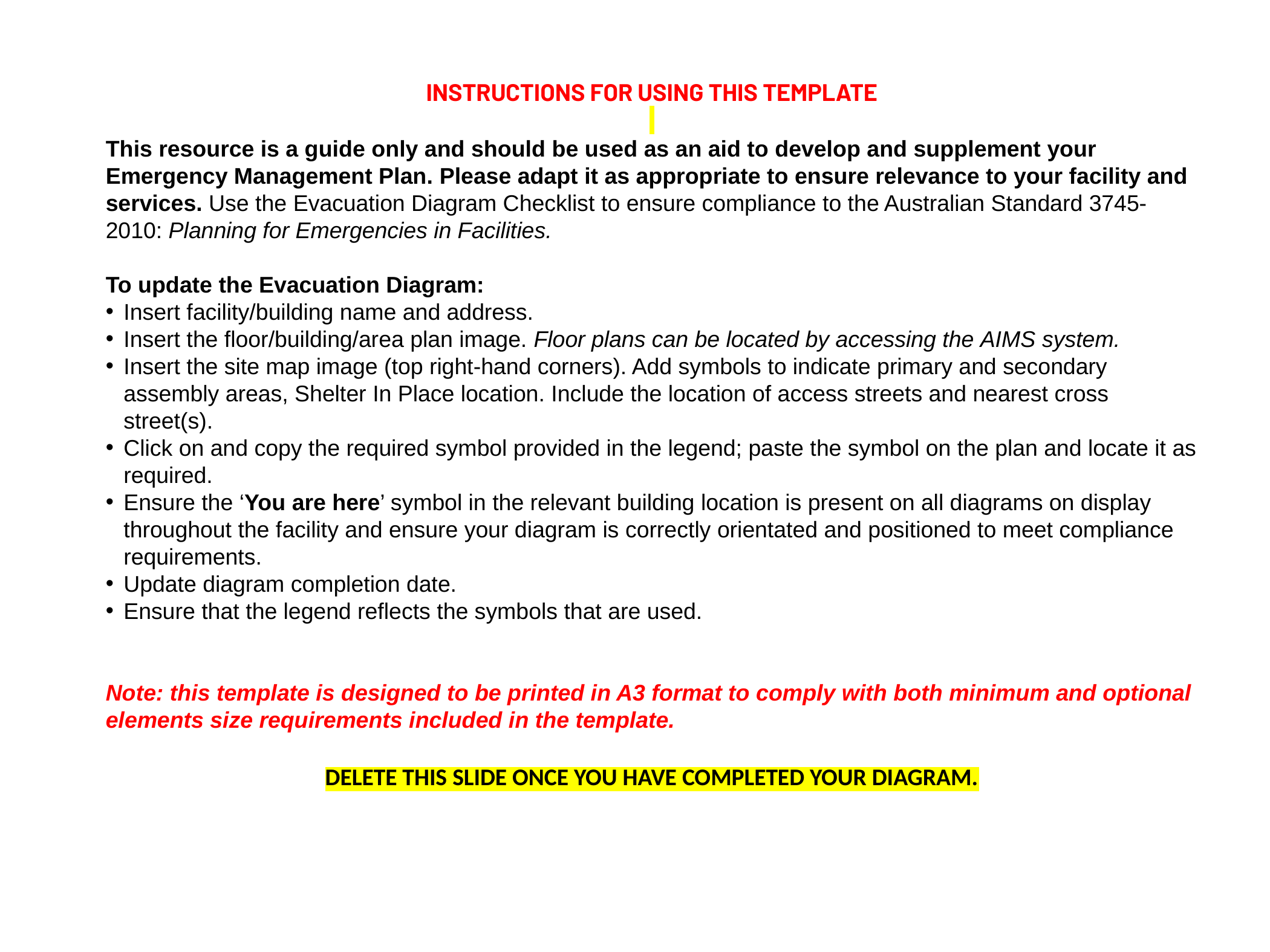

INSTRUCTIONS FOR USING THIS TEMPLATE

This resource is a guide only and should be used as an aid to develop and supplement your Emergency Management Plan. Please adapt it as appropriate to ensure relevance to your facility and services. Use the Evacuation Diagram Checklist to ensure compliance to the Australian Standard 3745-2010: Planning for Emergencies in Facilities.

To update the Evacuation Diagram:
Insert facility/building name and address.
Insert the floor/building/area plan image. Floor plans can be located by accessing the AIMS system.
Insert the site map image (top right-hand corners). Add symbols to indicate primary and secondary assembly areas, Shelter In Place location. Include the location of access streets and nearest cross street(s).
Click on and copy the required symbol provided in the legend; paste the symbol on the plan and locate it as required.
Ensure the ‘You are here’ symbol in the relevant building location is present on all diagrams on display throughout the facility and ensure your diagram is correctly orientated and positioned to meet compliance requirements.
Update diagram completion date.
Ensure that the legend reflects the symbols that are used.

Note: this template is designed to be printed in A3 format to comply with both minimum and optional elements size requirements included in the template.

DELETE THIS SLIDE ONCE YOU HAVE COMPLETED YOUR DIAGRAM.